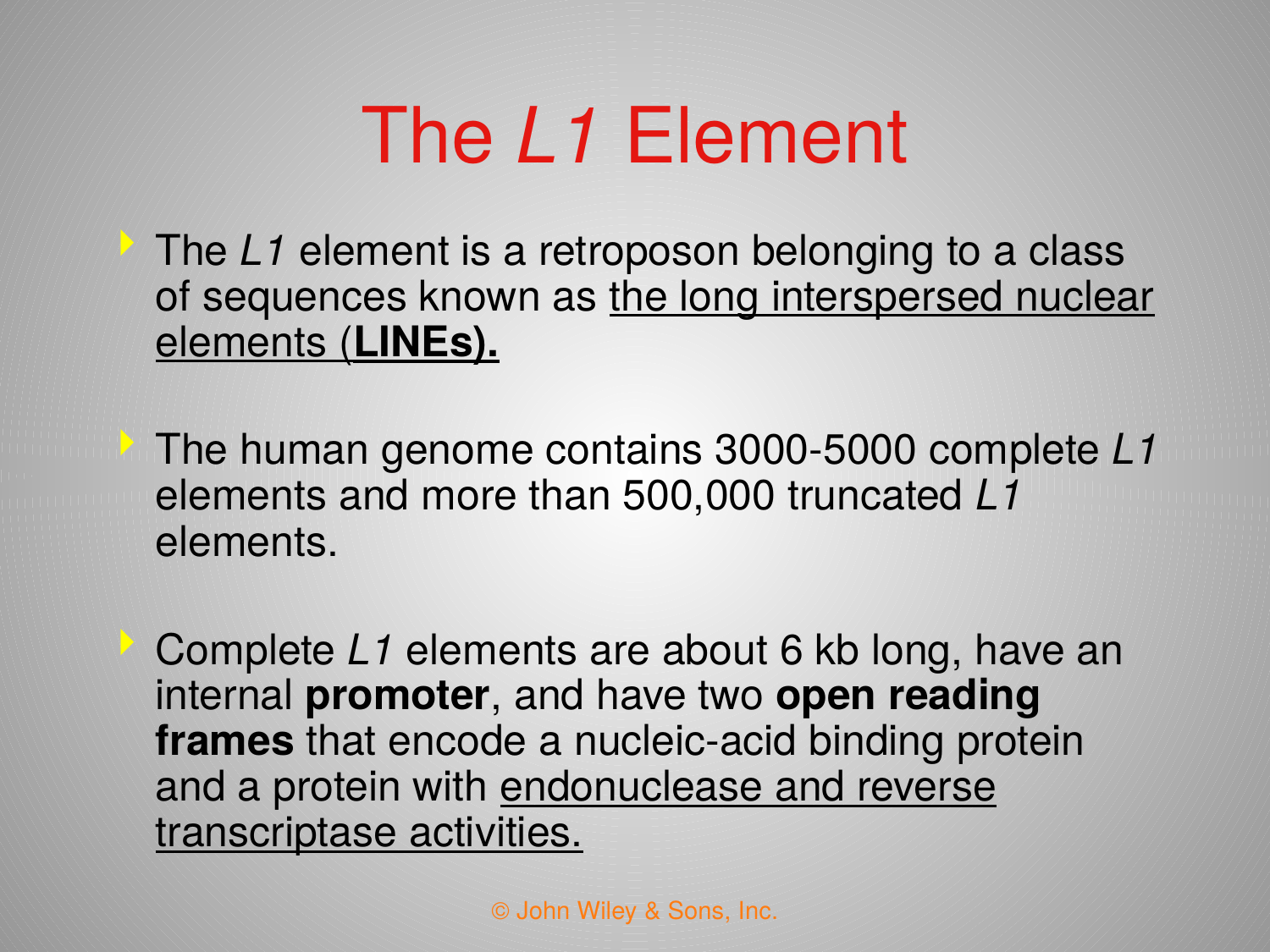

# The L1 Element
The L1 element is a retroposon belonging to a class of sequences known as the long interspersed nuclear elements (LINEs).

The human genome contains 3000-5000 complete L1 elements and more than 500,000 truncated L1 elements.

Complete L1 elements are about 6 kb long, have an internal promoter, and have two open reading frames that encode a nucleic-acid binding protein and a protein with endonuclease and reverse transcriptase activities.
© John Wiley & Sons, Inc.